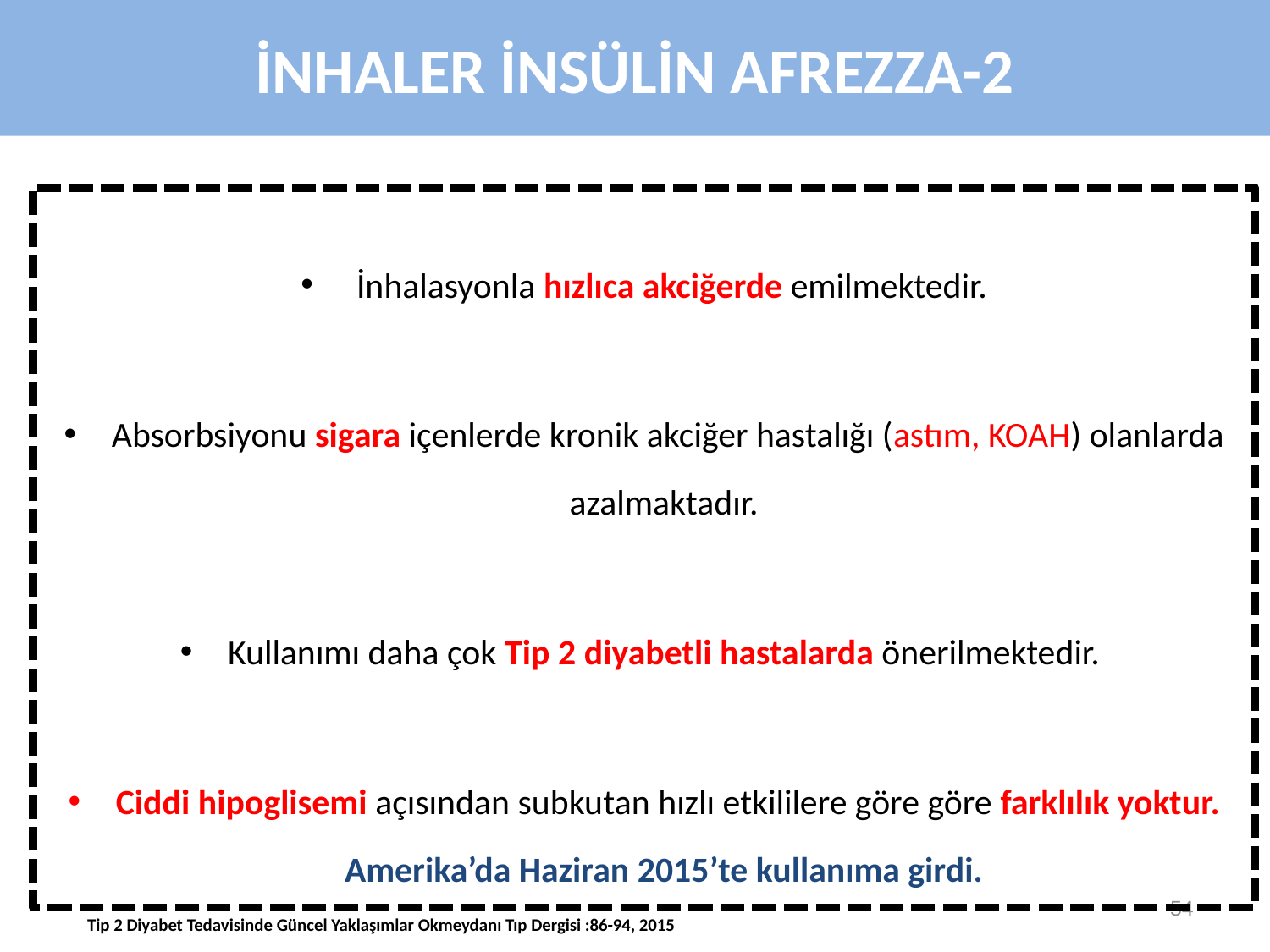

İNHALER İNSÜLİN AFREZZA-2

 İnhalasyonla hızlıca akciğerde emilmektedir.

Absorbsiyonu sigara içenlerde kronik akciğer hastalığı (astım, KOAH) olanlarda azalmaktadır.

Kullanımı daha çok Tip 2 diyabetli hastalarda önerilmektedir.

Ciddi hipoglisemi açısından subkutan hızlı etkililere göre göre farklılık yoktur. Amerika’da Haziran 2015’te kullanıma girdi.

54
Tip 2 Diyabet Tedavisinde Güncel Yaklaşımlar Okmeydanı Tıp Dergisi :86-94, 2015